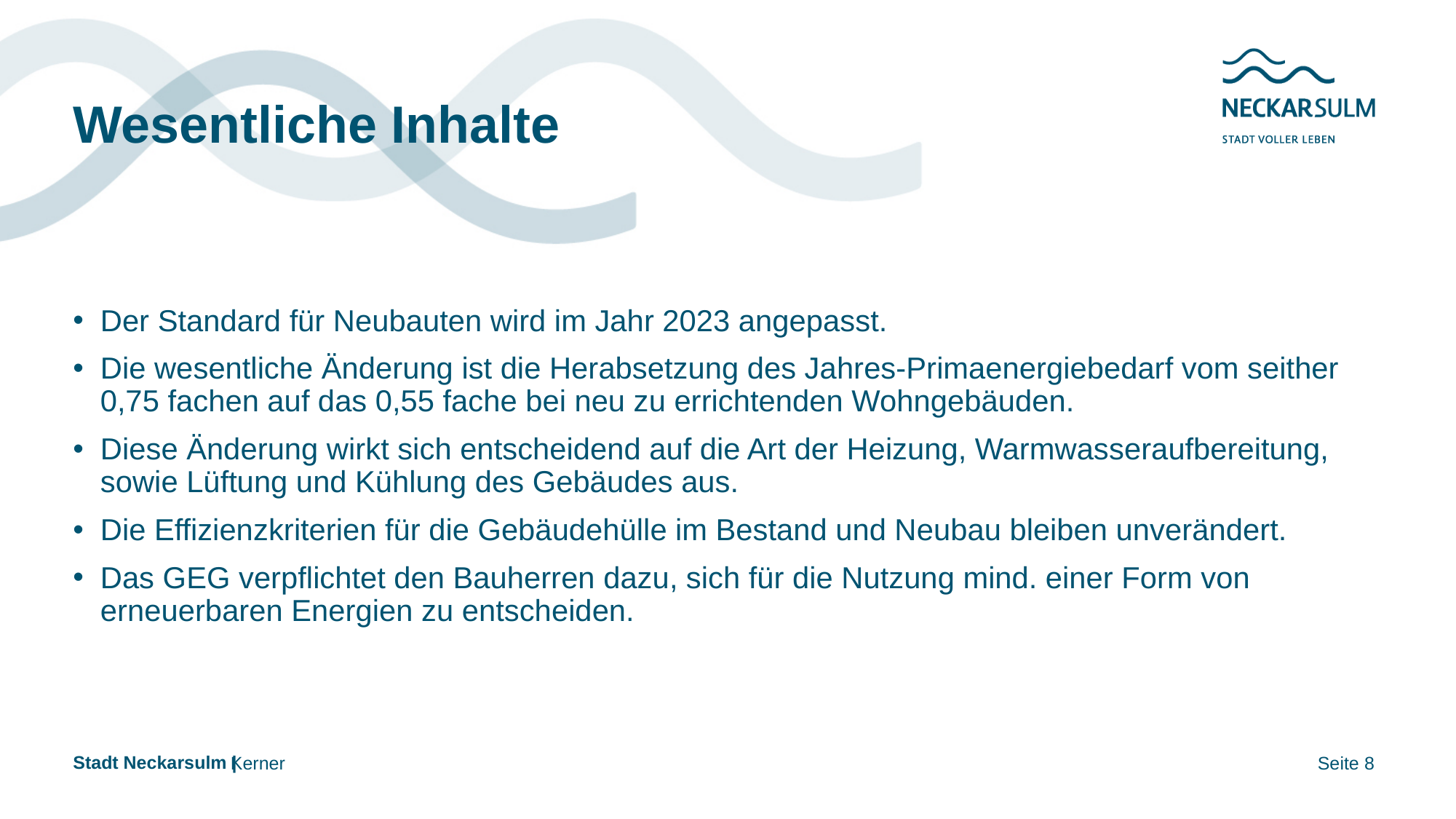

# Wesentliche Inhalte
Der Standard für Neubauten wird im Jahr 2023 angepasst.
Die wesentliche Änderung ist die Herabsetzung des Jahres-Primaenergiebedarf vom seither 0,75 fachen auf das 0,55 fache bei neu zu errichtenden Wohngebäuden.
Diese Änderung wirkt sich entscheidend auf die Art der Heizung, Warmwasseraufbereitung, sowie Lüftung und Kühlung des Gebäudes aus.
Die Effizienzkriterien für die Gebäudehülle im Bestand und Neubau bleiben unverändert.
Das GEG verpflichtet den Bauherren dazu, sich für die Nutzung mind. einer Form von erneuerbaren Energien zu entscheiden.

Kerner
Seite 8